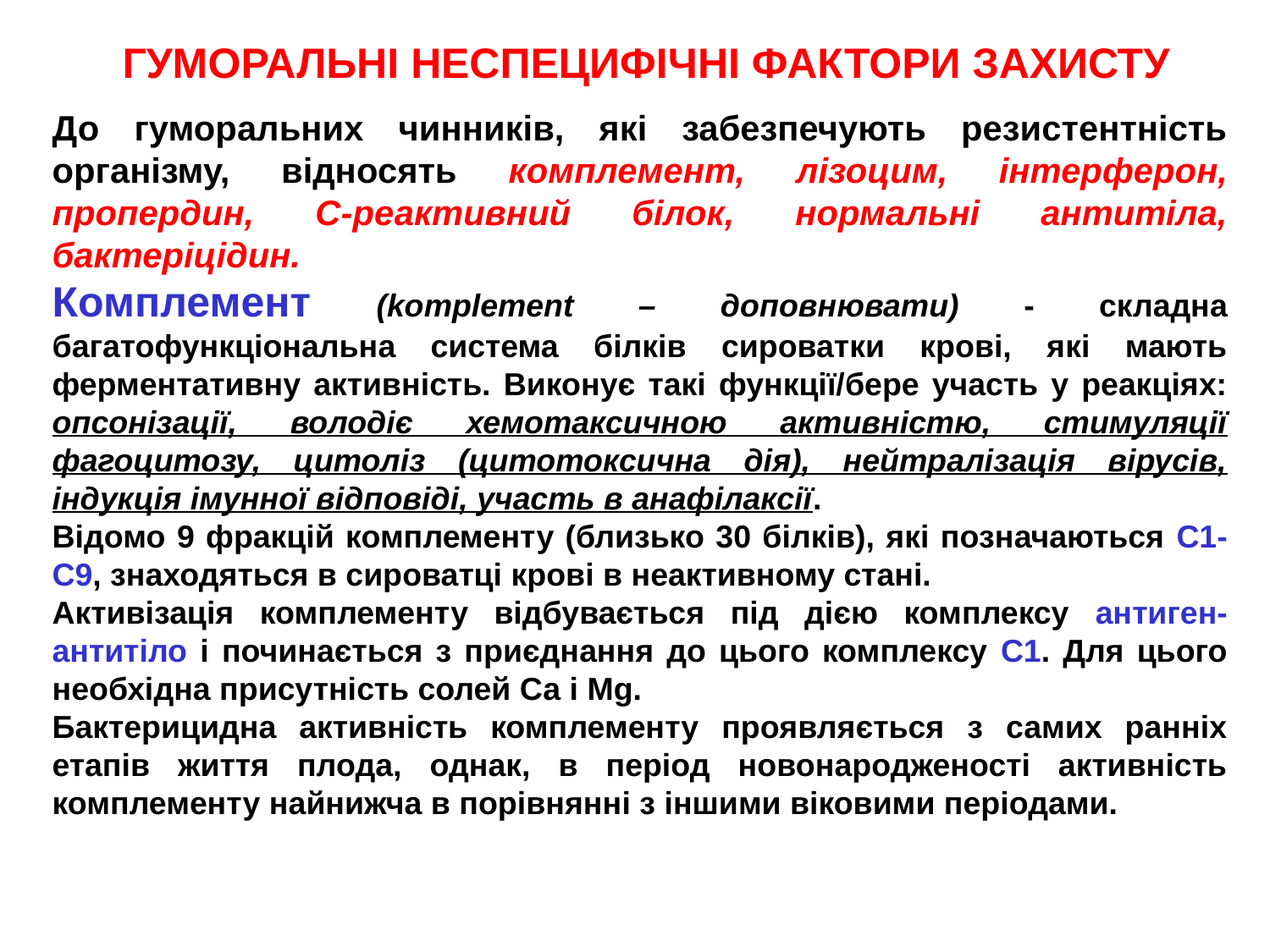

ГУМОРАЛЬНІ НЕСПЕЦИФІЧНІ ФАКТОРИ ЗАХИСТУ
До гуморальних чинників, які забезпечують резистентність організму, відносять комплемент, лізоцим, інтерферон, пропердин, С-реактивний білок, нормальні антитіла, бактеріцідин.
Комплемент (komplement – доповнювати) - складна багатофункціональна система білків сироватки крові, які мають ферментативну активність. Виконує такі функції/бере участь у реакціях: опсонізації, володіє хемотаксичною активністю, стимуляції фагоцитозу, цитоліз (цитотоксична дія), нейтралізація вірусів, індукція імунної відповіді, участь в анафілаксії.
Відомо 9 фракцій комплементу (близько 30 білків), які позначаються С1-С9, знаходяться в сироватці крові в неактивному стані.
Активізація комплементу відбувається під дією комплексу антиген-антитіло і починається з приєднання до цього комплексу С1. Для цього необхідна присутність солей Са і Мg.
Бактерицидна активність комплементу проявляється з самих ранніх етапів життя плода, однак, в період новонародженості активність комплементу найнижча в порівнянні з іншими віковими періодами.